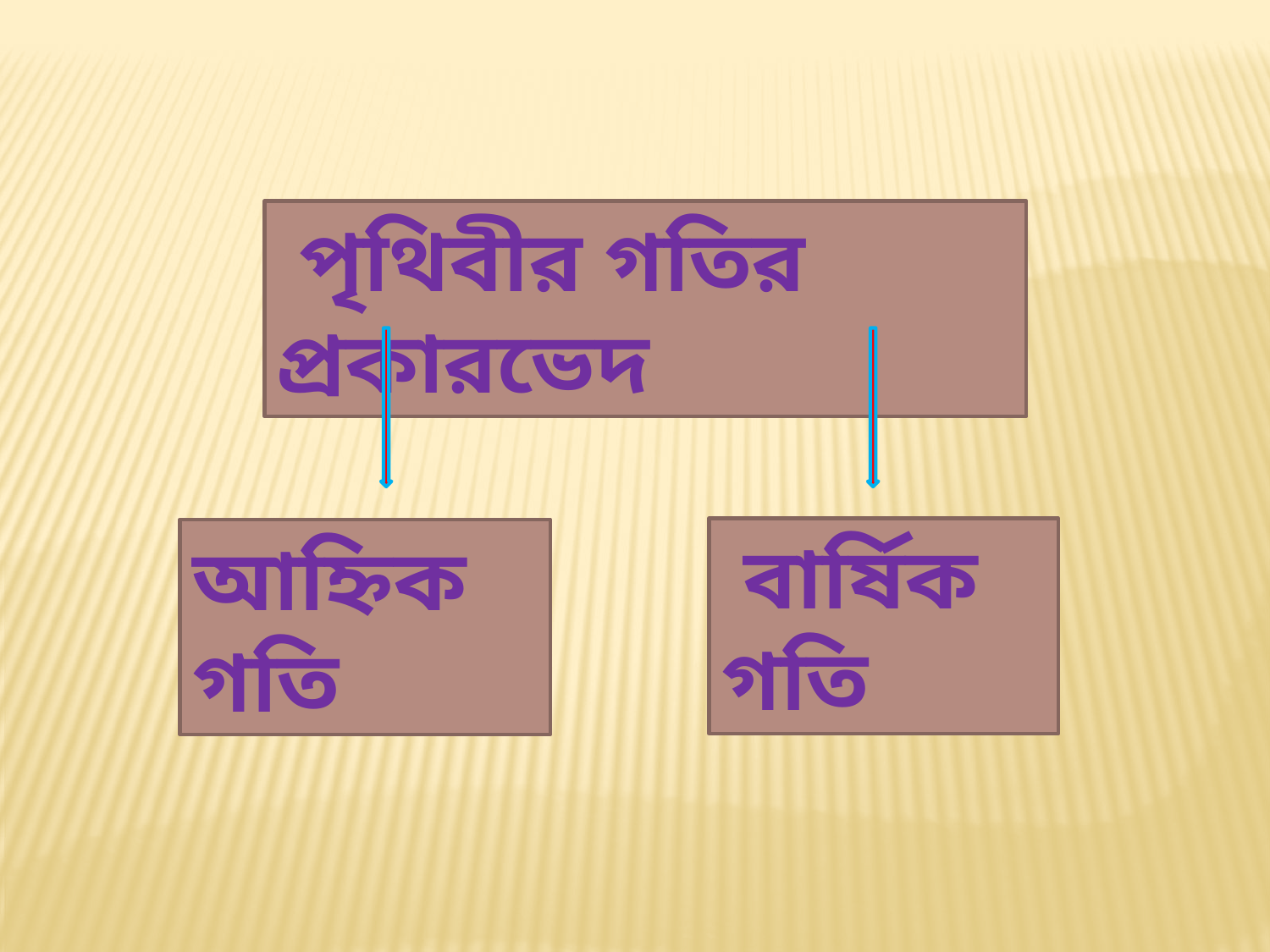

পৃথিবীর গতির প্রকারভেদ

 বার্ষিক গতি
আহ্নিক গতি